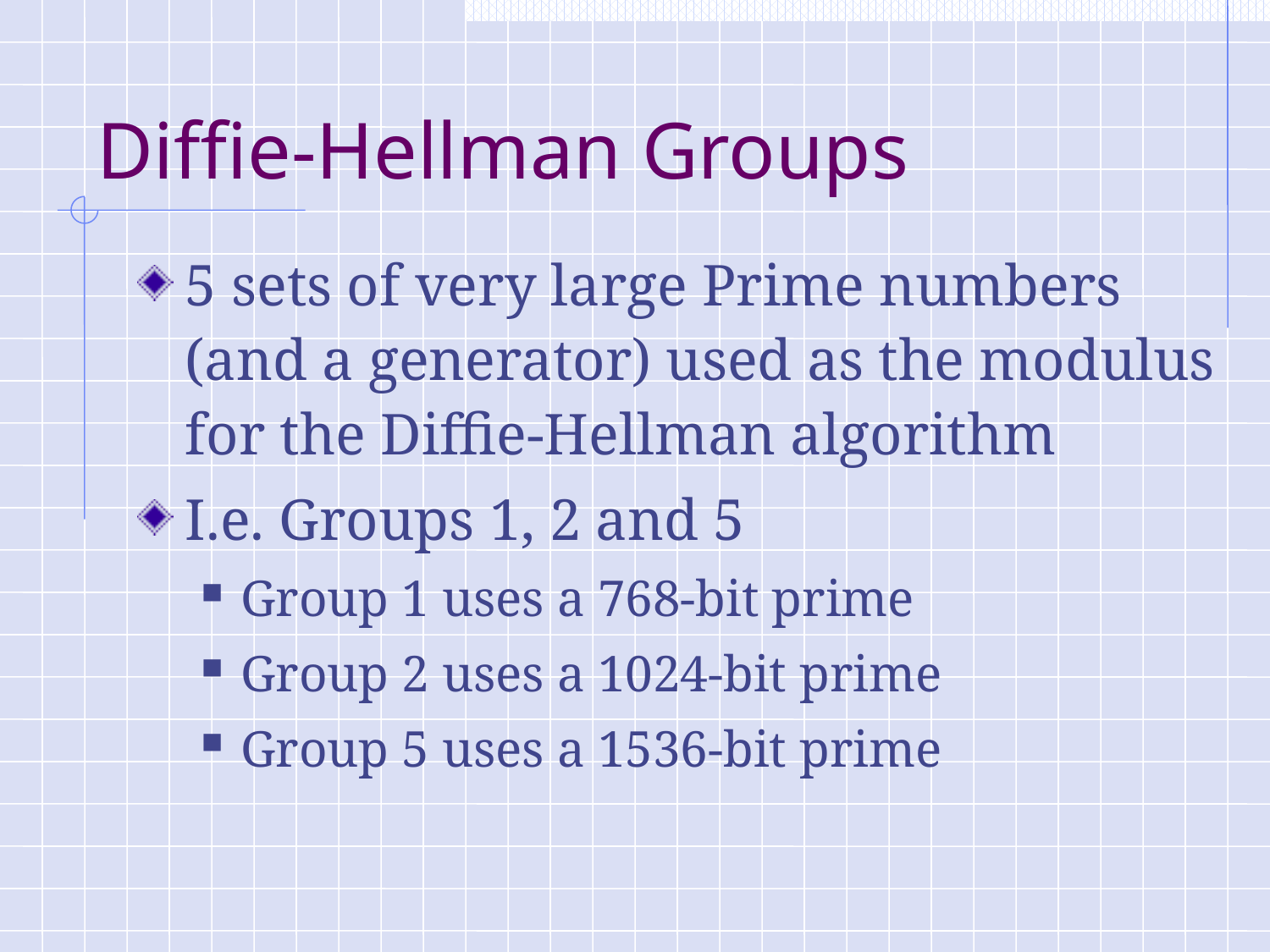

# Diffie-Hellman Groups
5 sets of very large Prime numbers (and a generator) used as the modulus for the Diffie-Hellman algorithm
I.e. Groups 1, 2 and 5
Group 1 uses a 768-bit prime
Group 2 uses a 1024-bit prime
Group 5 uses a 1536-bit prime